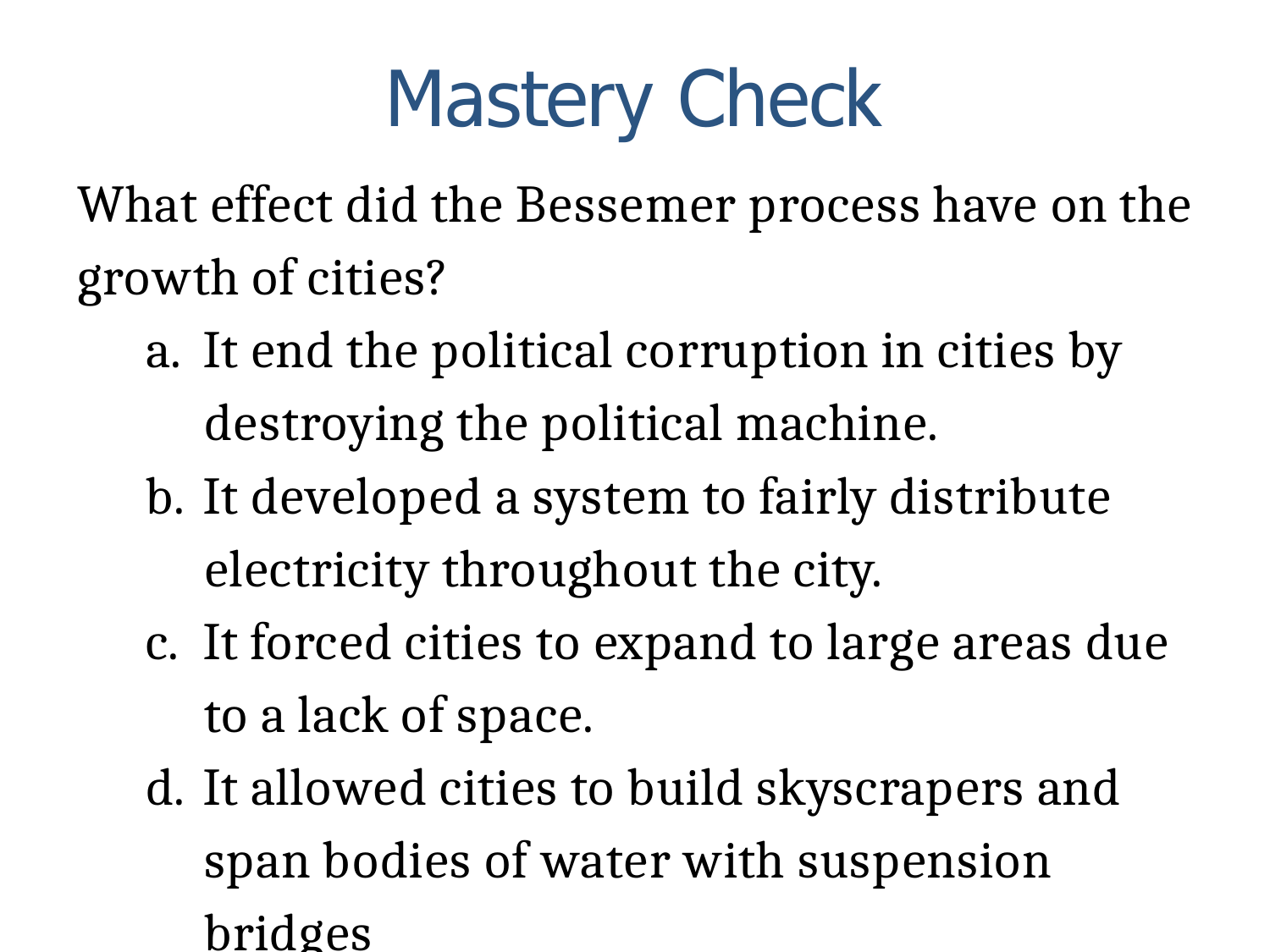

# Mastery Check
What effect did the Bessemer process have on the growth of cities?
It end the political corruption in cities by destroying the political machine.
It developed a system to fairly distribute electricity throughout the city.
It forced cities to expand to large areas due to a lack of space.
It allowed cities to build skyscrapers and span bodies of water with suspension bridges